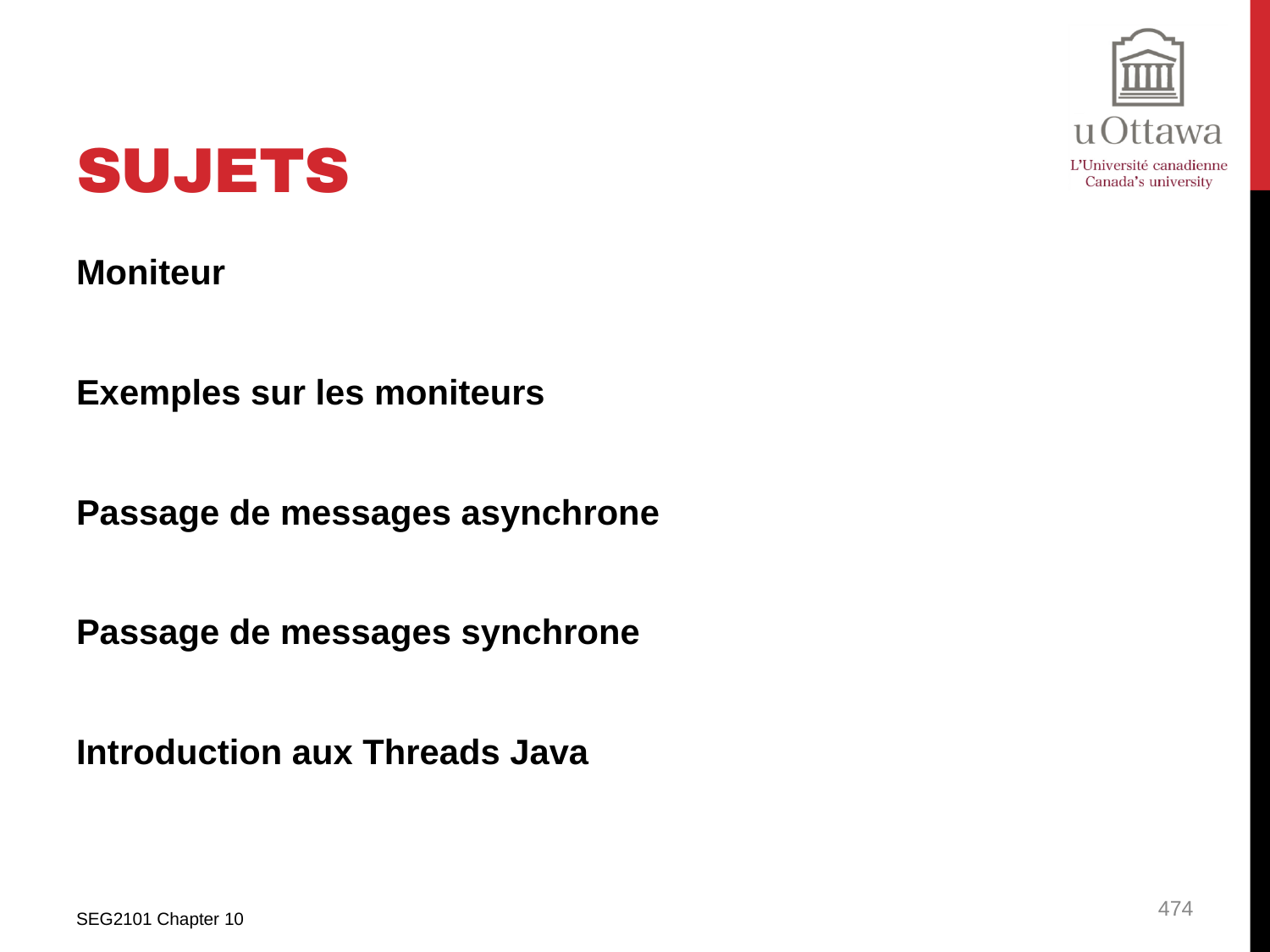

# Sujets
Moniteur

Exemples sur les moniteurs

Passage de messages asynchrone

Passage de messages synchrone

Introduction aux Threads Java
SEG2101 Chapter 10
474